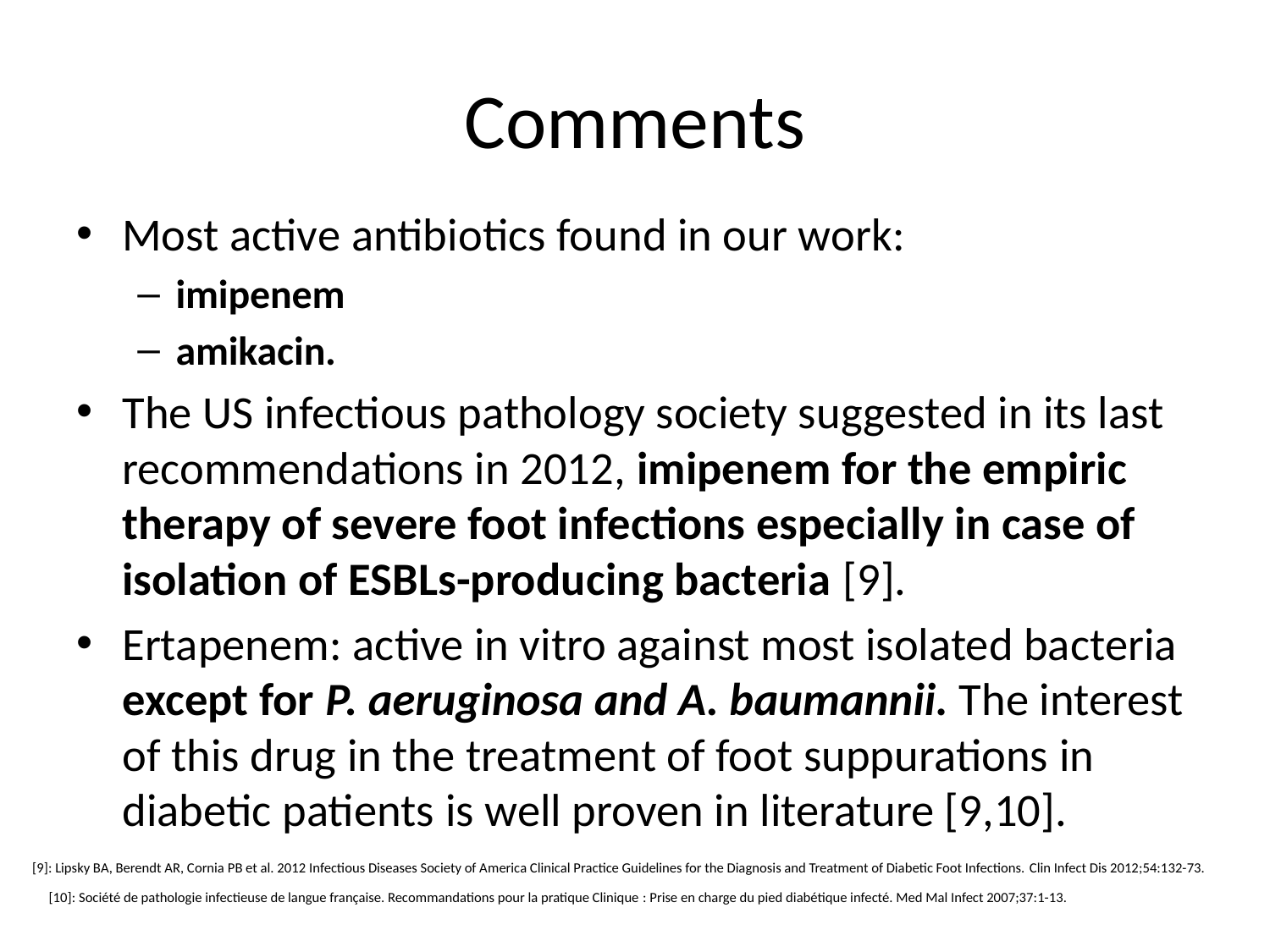

# Comments
Most active antibiotics found in our work:
imipenem
amikacin.
The US infectious pathology society suggested in its last recommendations in 2012, imipenem for the empiric therapy of severe foot infections especially in case of isolation of ESBLs-producing bacteria [9].
Ertapenem: active in vitro against most isolated bacteria except for P. aeruginosa and A. baumannii. The interest of this drug in the treatment of foot suppurations in diabetic patients is well proven in literature [9,10].

[9]: Lipsky BA, Berendt AR, Cornia PB et al. 2012 Infectious Diseases Society of America Clinical Practice Guidelines for the Diagnosis and Treatment of Diabetic Foot Infections. Clin Infect Dis 2012;54:132-73.

[10]: Société de pathologie infectieuse de langue française. Recommandations pour la pratique Clinique : Prise en charge du pied diabétique infecté. Med Mal Infect 2007;37:1-13.